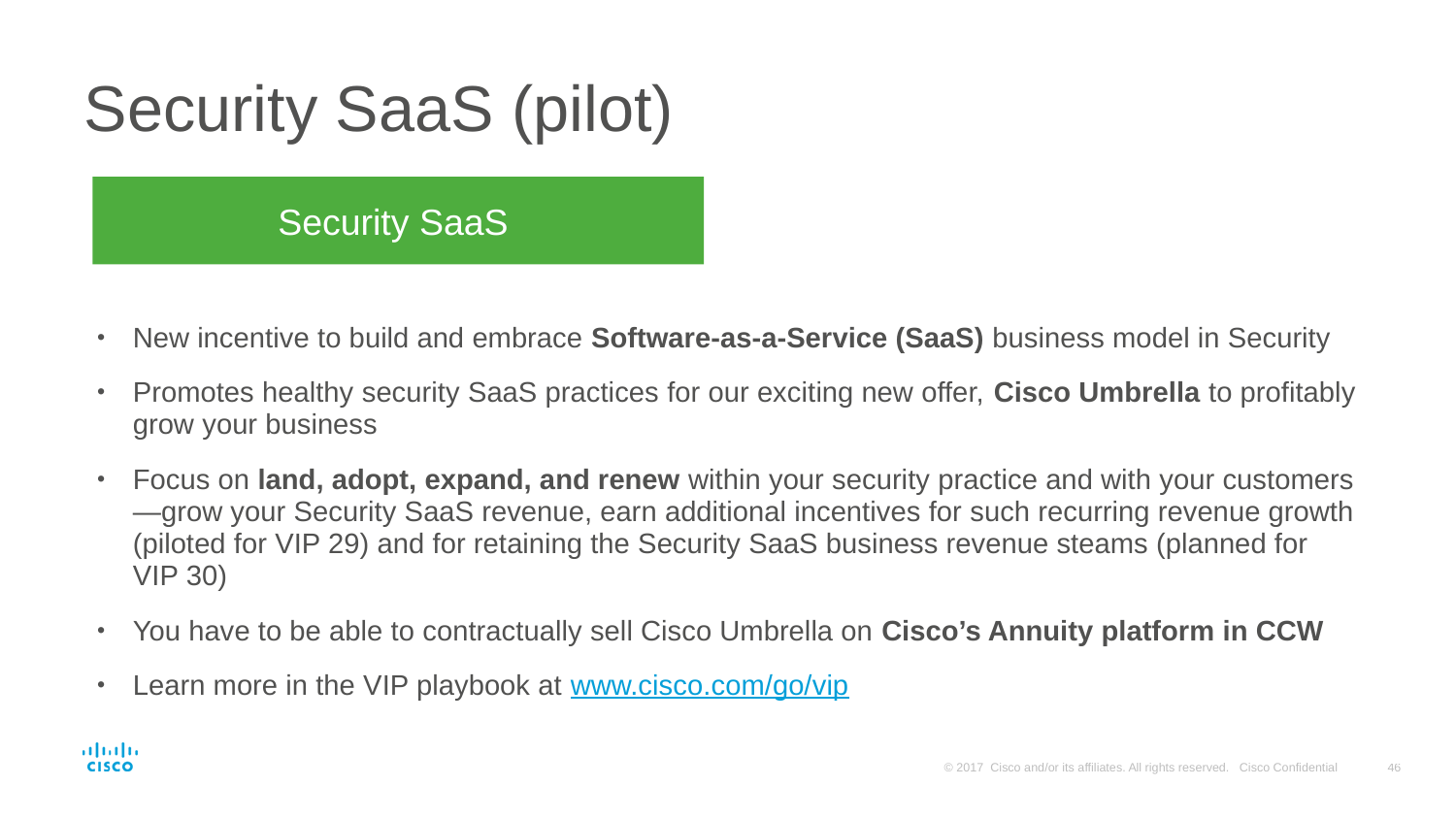

# Security SaaS (pilot)
Security SaaS
New incentive to build and embrace Software-as-a-Service (SaaS) business model in Security
Promotes healthy security SaaS practices for our exciting new offer, Cisco Umbrella to profitably grow your business
Focus on land, adopt, expand, and renew within your security practice and with your customers—grow your Security SaaS revenue, earn additional incentives for such recurring revenue growth (piloted for VIP 29) and for retaining the Security SaaS business revenue steams (planned for
VIP 30)
You have to be able to contractually sell Cisco Umbrella on Cisco’s Annuity platform in CCW
Learn more in the VIP playbook at www.cisco.com/go/vip